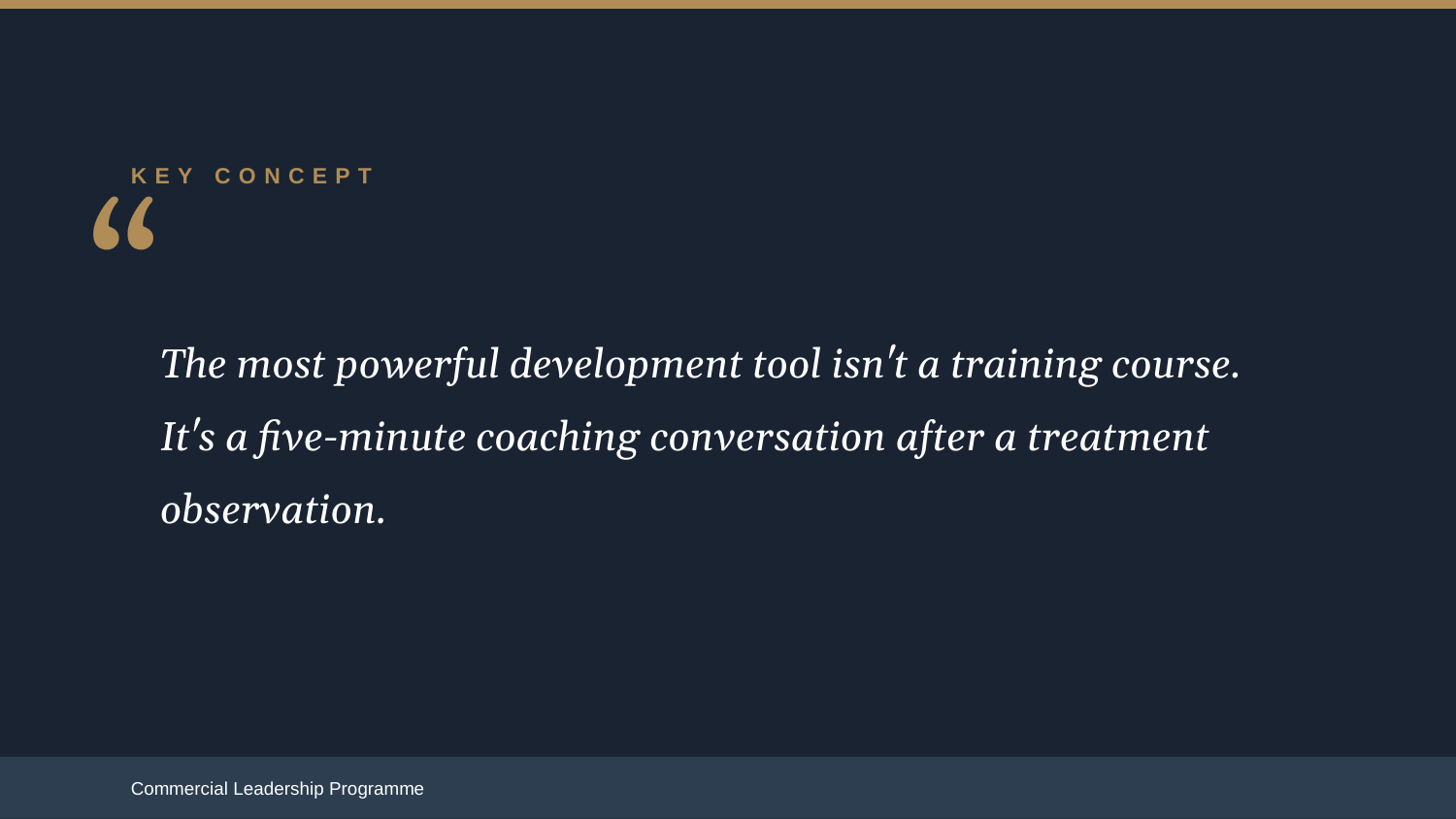

KEY CONCEPT
“
The most powerful development tool isn't a training course. It's a five-minute coaching conversation after a treatment observation.

Commercial Leadership Programme